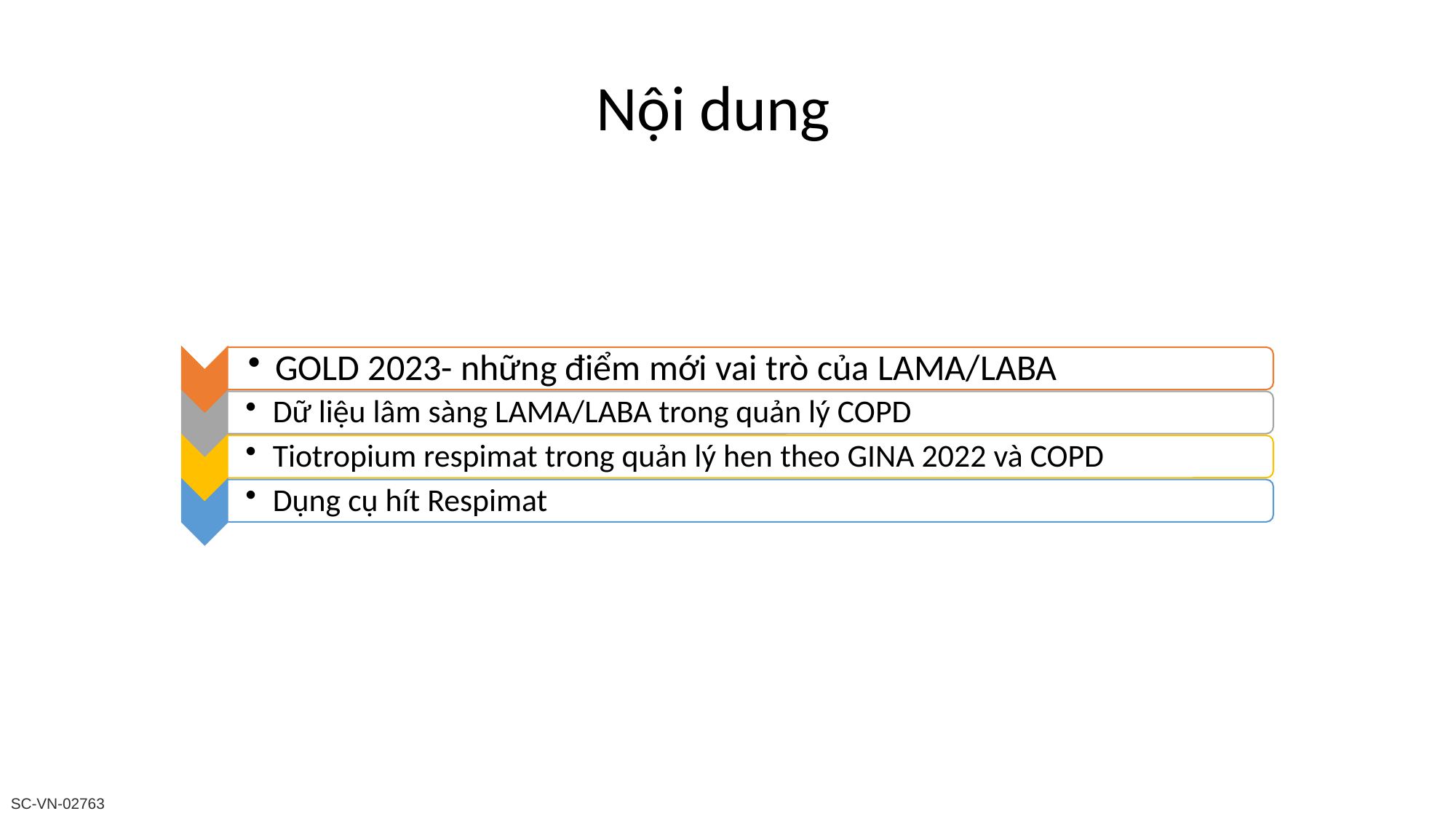

# Nội dung

GOLD 2023- những điểm mới vai trò của LAMA/LABA

Dữ liệu lâm sàng LAMA/LABA trong quản lý COPD

Tiotropium respimat trong quản lý hen theo GINA 2022 và COPD

Dụng cụ hít Respimat